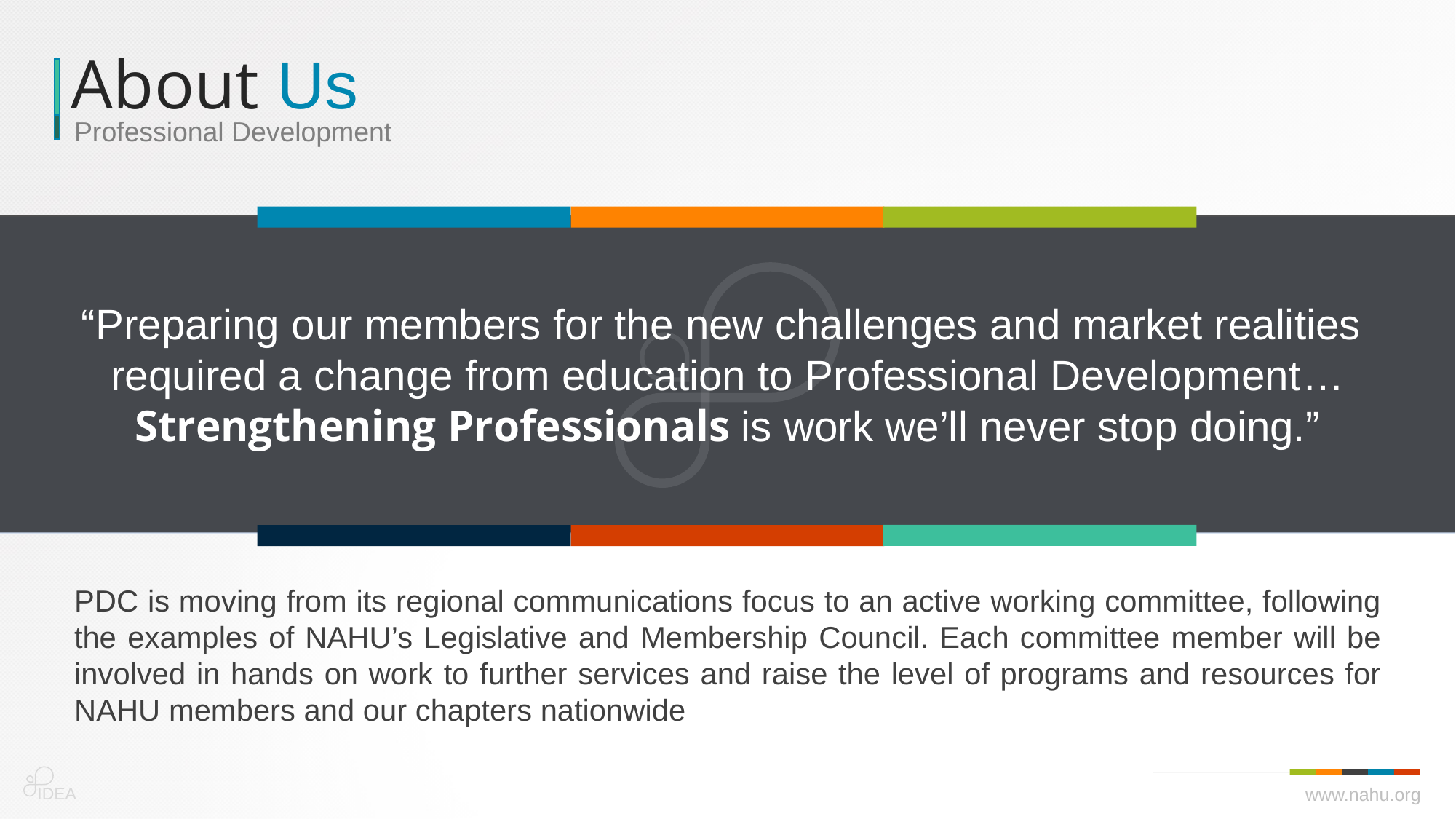

About Us

Professional Development

“Preparing our members for the new challenges and market realities
required a change from education to Professional Development… Strengthening Professionals is work we’ll never stop doing.”

PDC is moving from its regional communications focus to an active working committee, following the examples of NAHU’s Legislative and Membership Council. Each committee member will be involved in hands on work to further services and raise the level of programs and resources for NAHU members and our chapters nationwide

IDEA
www.nahu.org